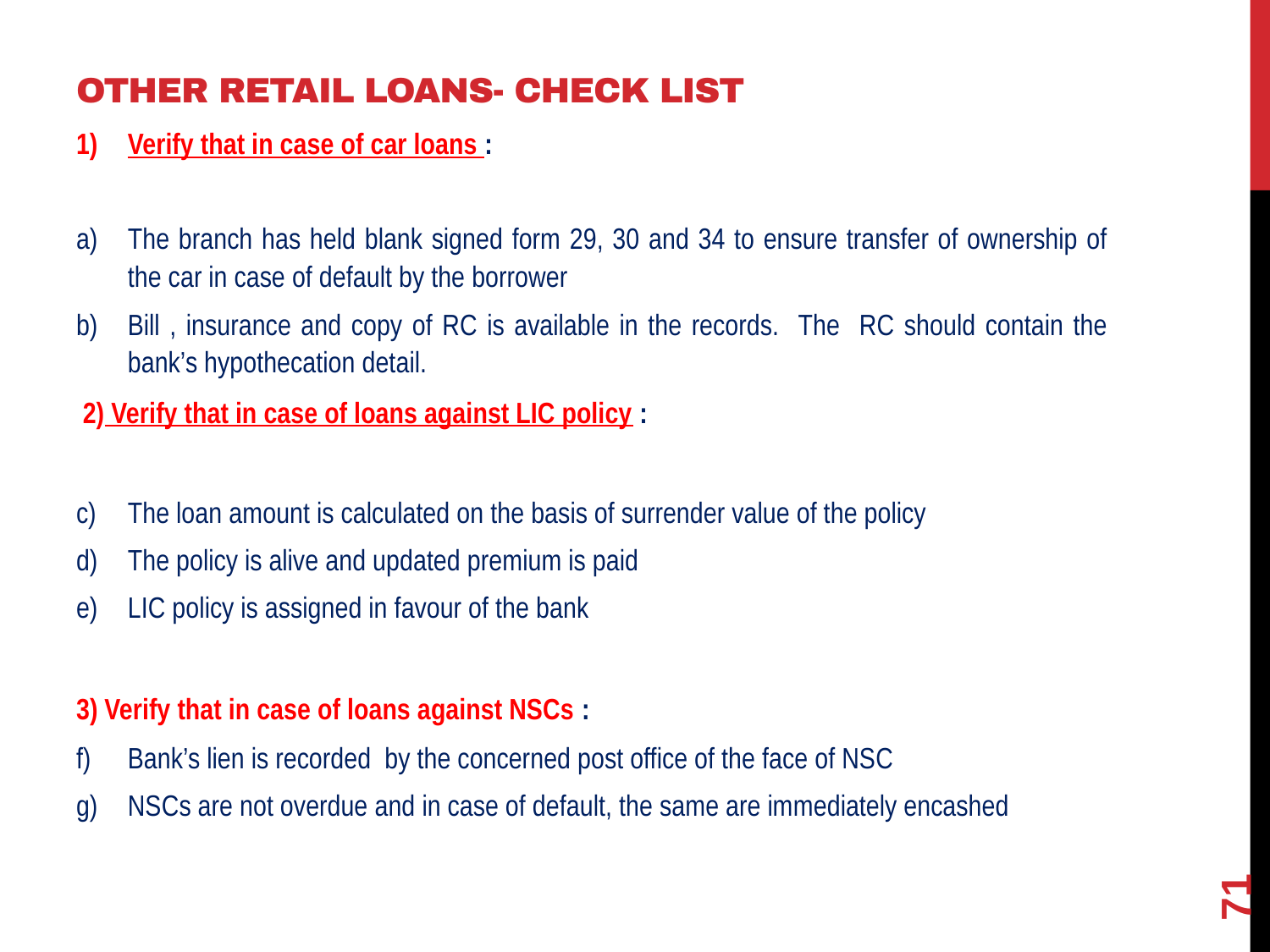

# Other retail loans- check list
Verify that in case of car loans :

The branch has held blank signed form 29, 30 and 34 to ensure transfer of ownership of the car in case of default by the borrower
Bill , insurance and copy of RC is available in the records.  The  RC should contain the bank’s hypothecation detail.
 2) Verify that in case of loans against LIC policy :

The loan amount is calculated on the basis of surrender value of the policy
The policy is alive and updated premium is paid
LIC policy is assigned in favour of the bank

3) Verify that in case of loans against NSCs :
Bank’s lien is recorded  by the concerned post office of the face of NSC
NSCs are not overdue and in case of default, the same are immediately encashed

71